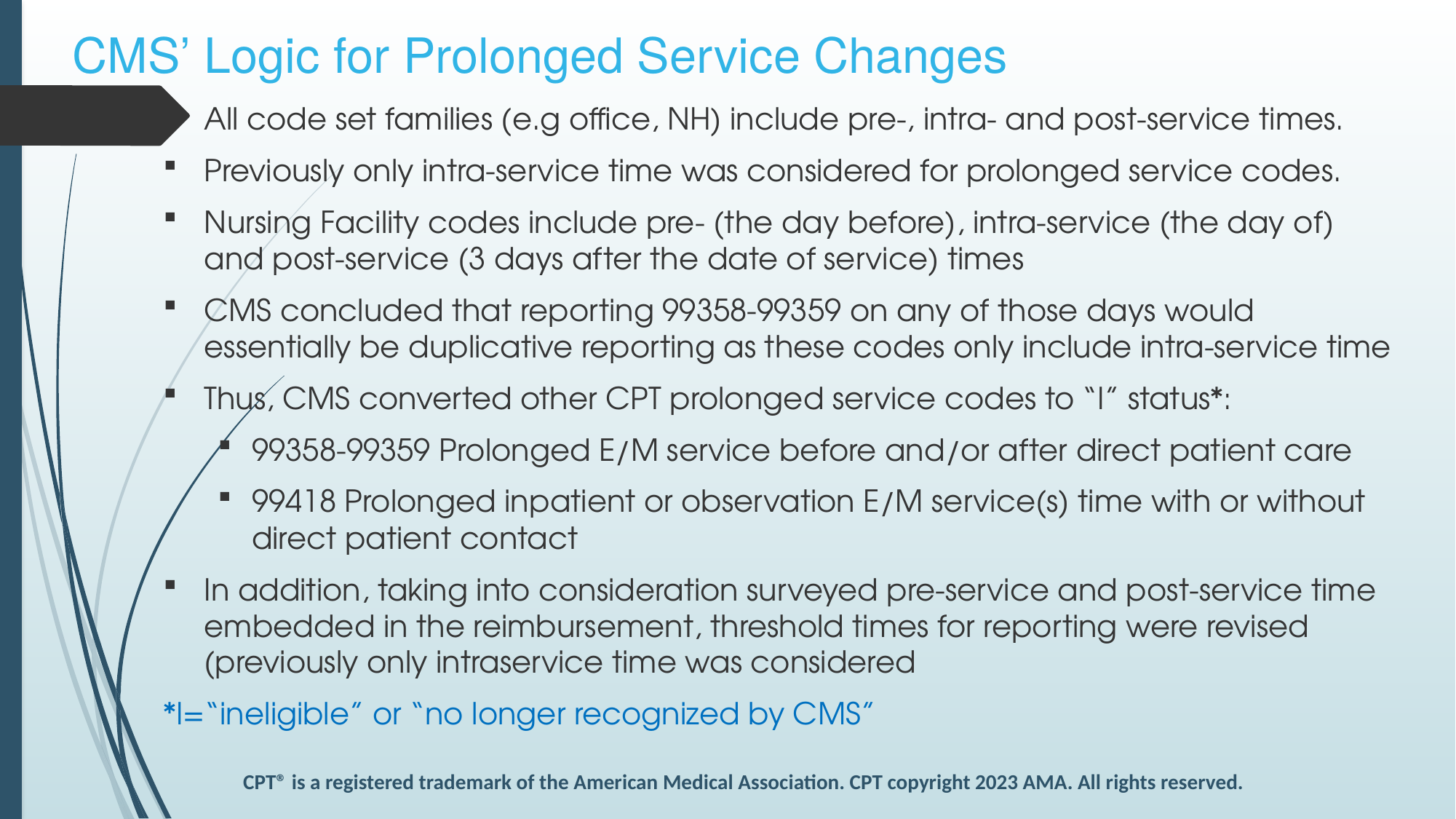

# CMS’ Logic for Prolonged Service Changes
All code set families (e.g office, NH) include pre-, intra- and post-service times.
Previously only intra-service time was considered for prolonged service codes.
Nursing Facility codes include pre- (the day before), intra-service (the day of) and post-service (3 days after the date of service) times
CMS concluded that reporting 99358-99359 on any of those days would essentially be duplicative reporting as these codes only include intra-service time
Thus, CMS converted other CPT prolonged service codes to “I” status*:
99358-99359 Prolonged E/M service before and/or after direct patient care
99418 Prolonged inpatient or observation E/M service(s) time with or without direct patient contact
In addition, taking into consideration surveyed pre-service and post-service time embedded in the reimbursement, threshold times for reporting were revised  (previously only intraservice time was considered
*I=“ineligible” or “no longer recognized by CMS”
CPT® is a registered trademark of the American Medical Association. CPT copyright 2023 AMA. All rights reserved.